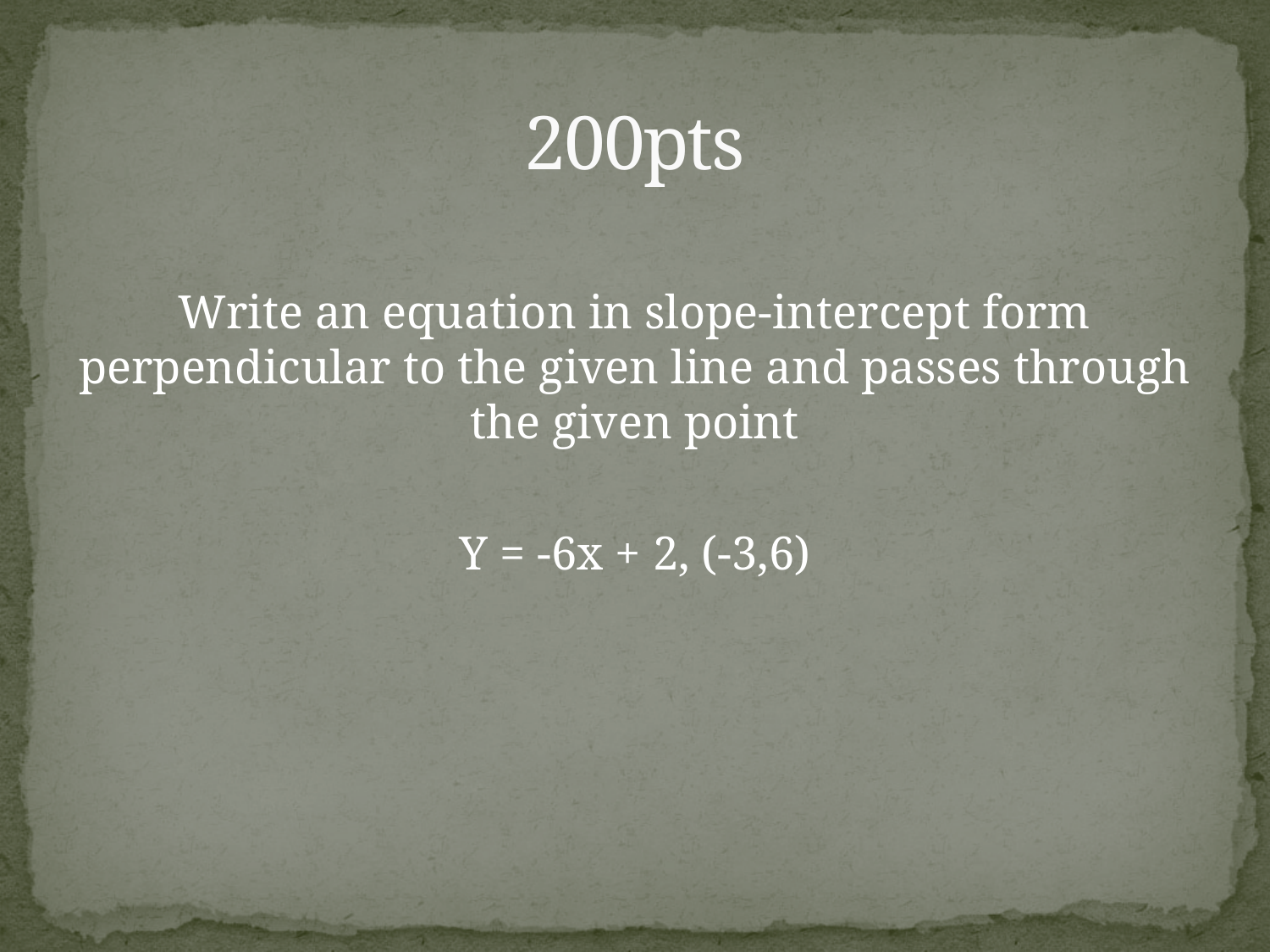

# 200pts

Write an equation in slope-intercept form perpendicular to the given line and passes through the given point

Y = -6x + 2, (-3,6)